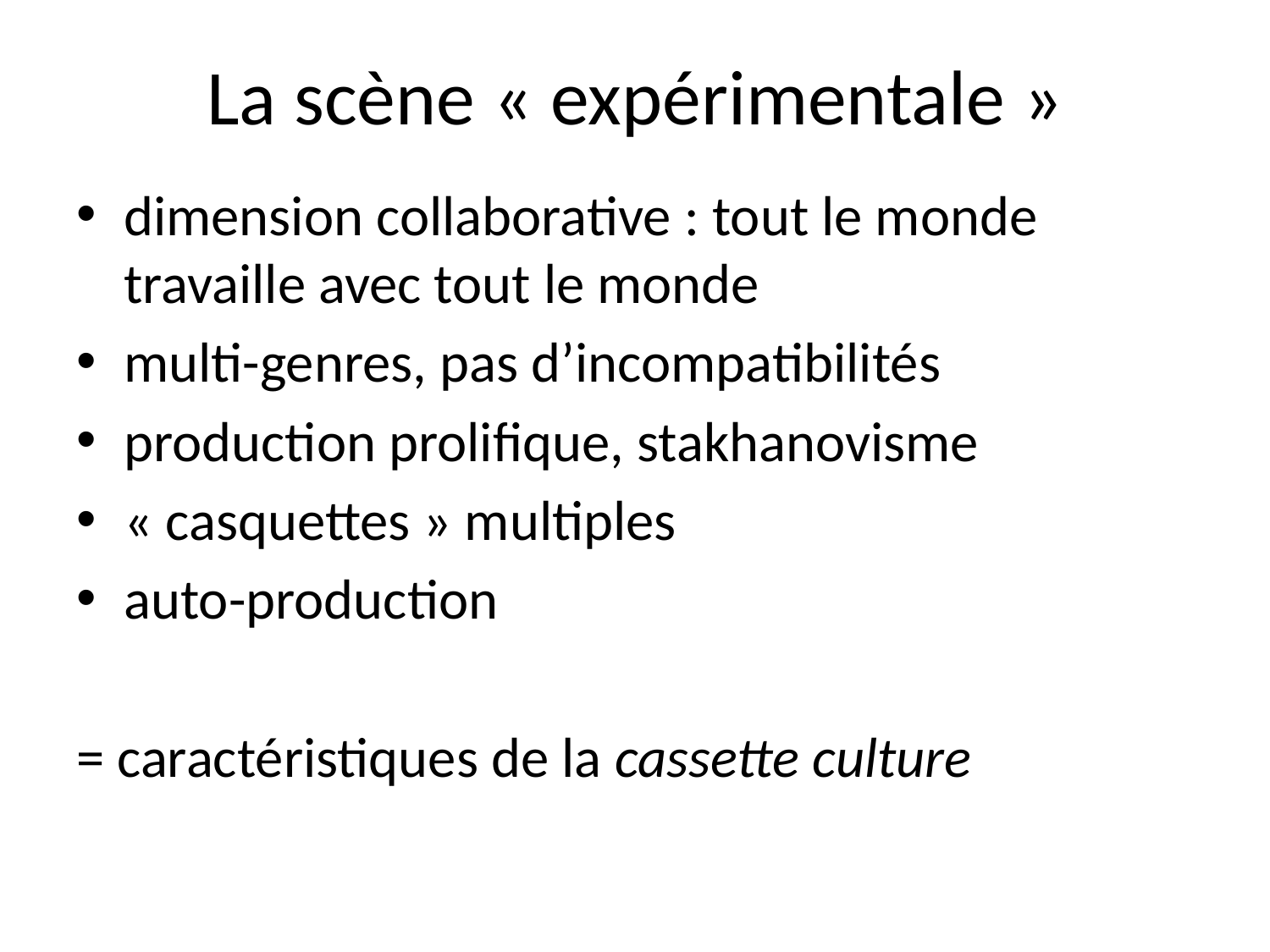

# La scène « expérimentale »
dimension collaborative : tout le monde travaille avec tout le monde
multi-genres, pas d’incompatibilités
production prolifique, stakhanovisme
« casquettes » multiples
auto-production

= caractéristiques de la cassette culture